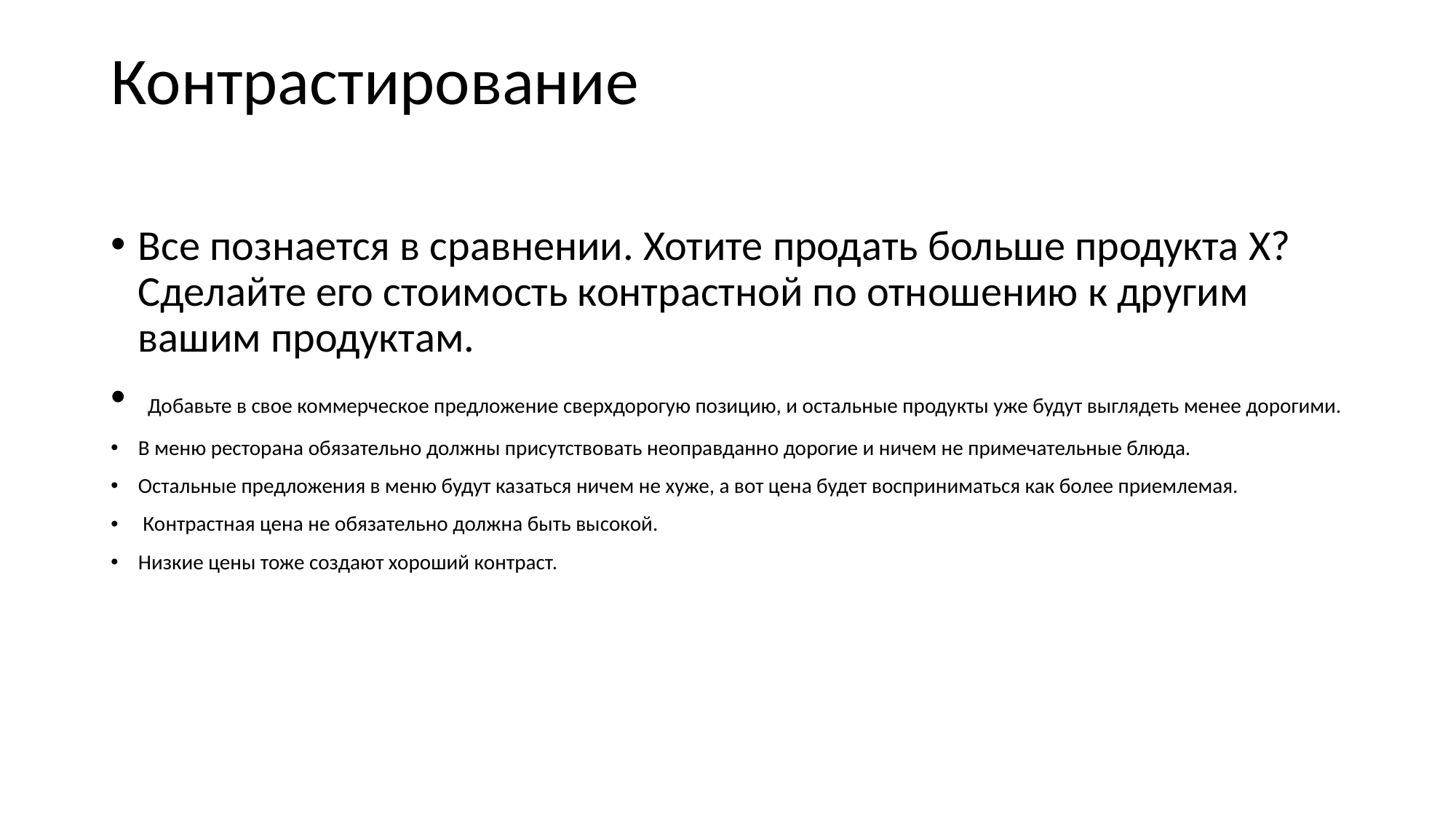

# Контрастирование
Все познается в сравнении. Хотите продать больше продукта Х? Сделайте его стоимость контрастной по отношению к другим вашим продуктам.
 Добавьте в свое коммерческое предложение сверхдорогую позицию, и остальные продукты уже будут выглядеть менее дорогими.
В меню ресторана обязательно должны присутствовать неоправданно дорогие и ничем не примечательные блюда.
Остальные предложения в меню будут казаться ничем не хуже, а вот цена будет восприниматься как более приемлемая.
 Контрастная цена не обязательно должна быть высокой.
Низкие цены тоже создают хороший контраст.